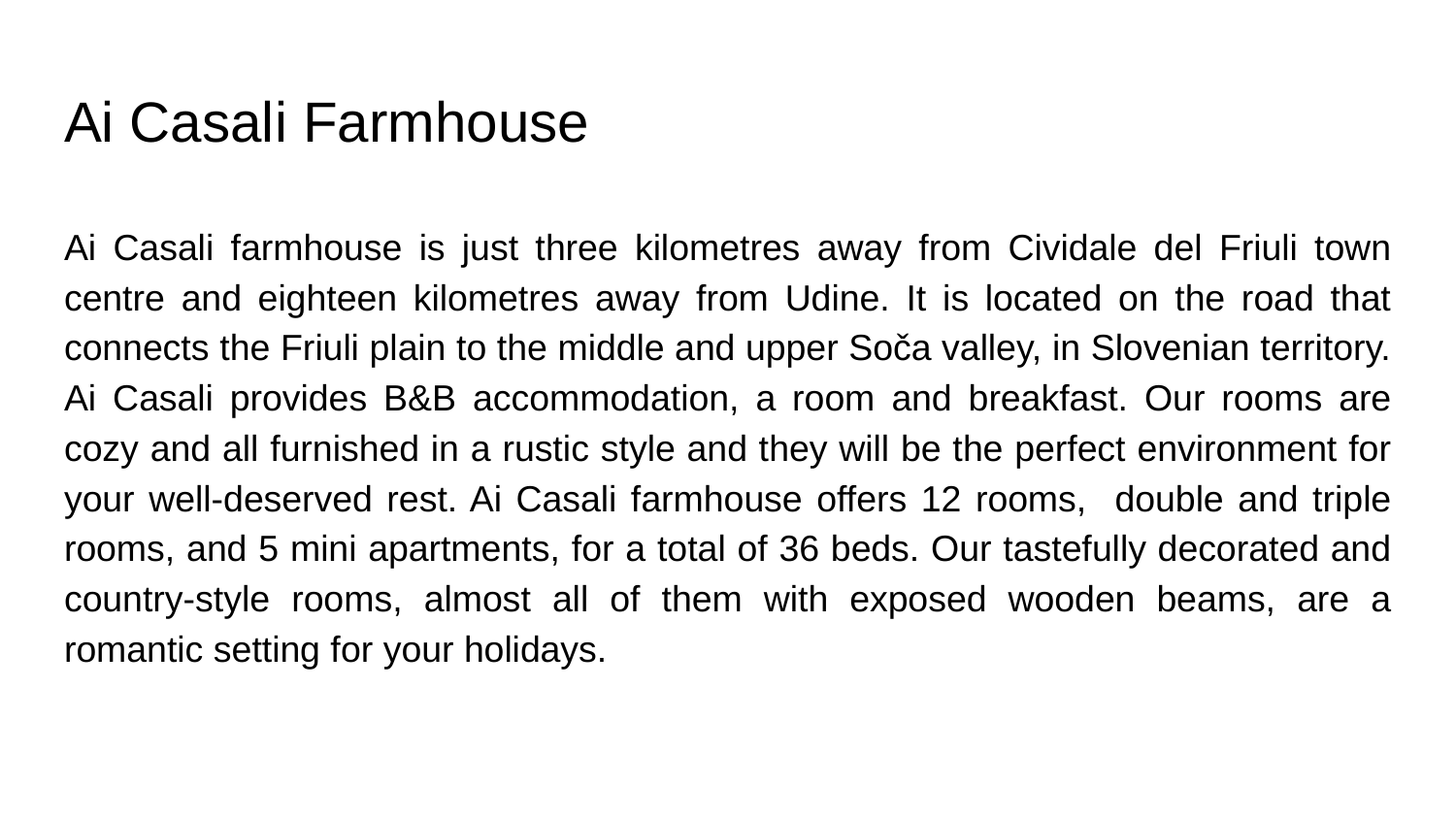

# Ai Casali Farmhouse
Ai Casali farmhouse is just three kilometres away from Cividale del Friuli town centre and eighteen kilometres away from Udine. It is located on the road that connects the Friuli plain to the middle and upper Soča valley, in Slovenian territory. Ai Casali provides B&B accommodation, a room and breakfast. Our rooms are cozy and all furnished in a rustic style and they will be the perfect environment for your well-deserved rest. Ai Casali farmhouse offers 12 rooms,  double and triple rooms, and 5 mini apartments, for a total of 36 beds. Our tastefully decorated and country-style rooms, almost all of them with exposed wooden beams, are a romantic setting for your holidays.